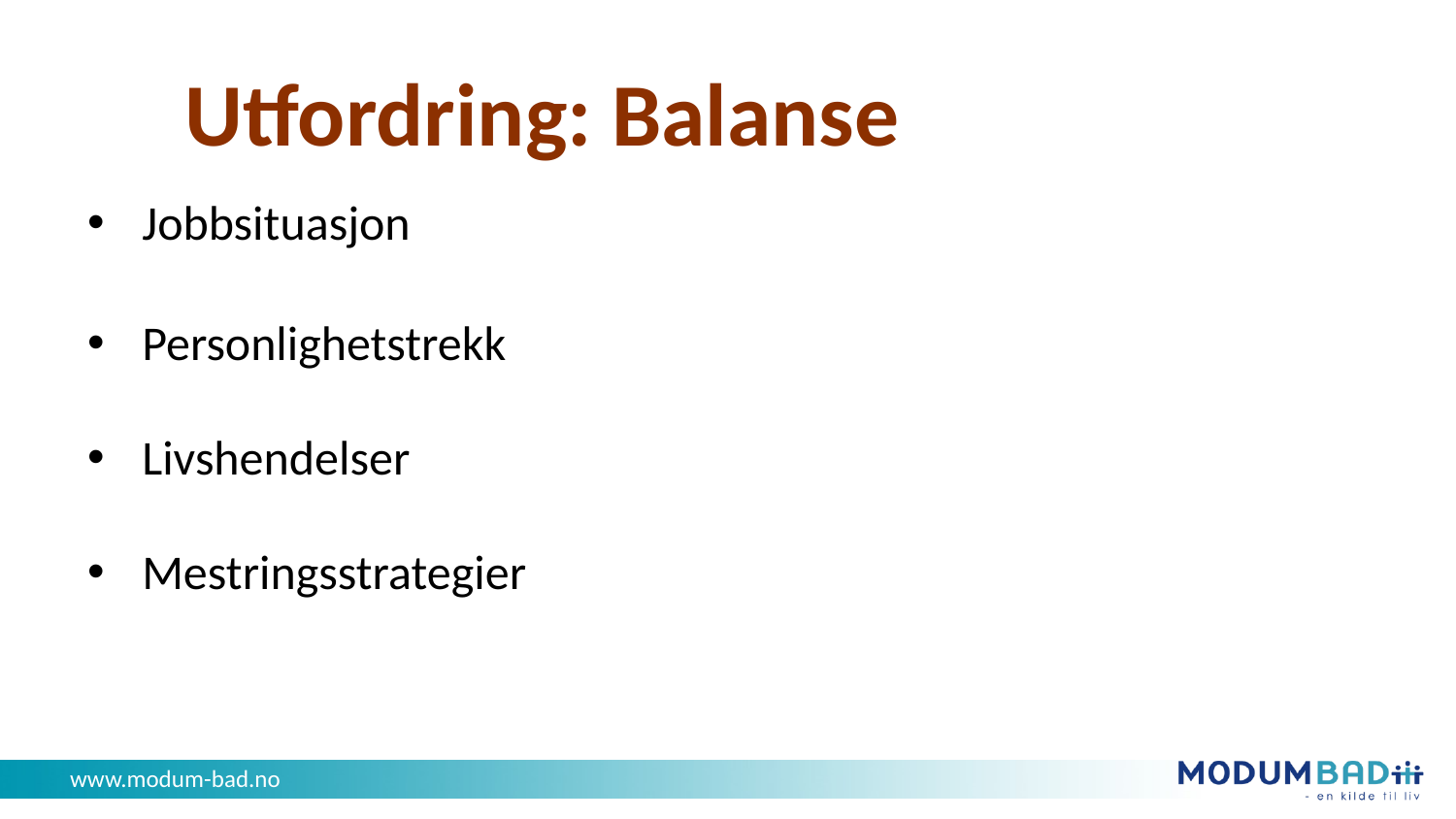

# Utfordring: Balanse
Jobbsituasjon
Personlighetstrekk
Livshendelser
Mestringsstrategier